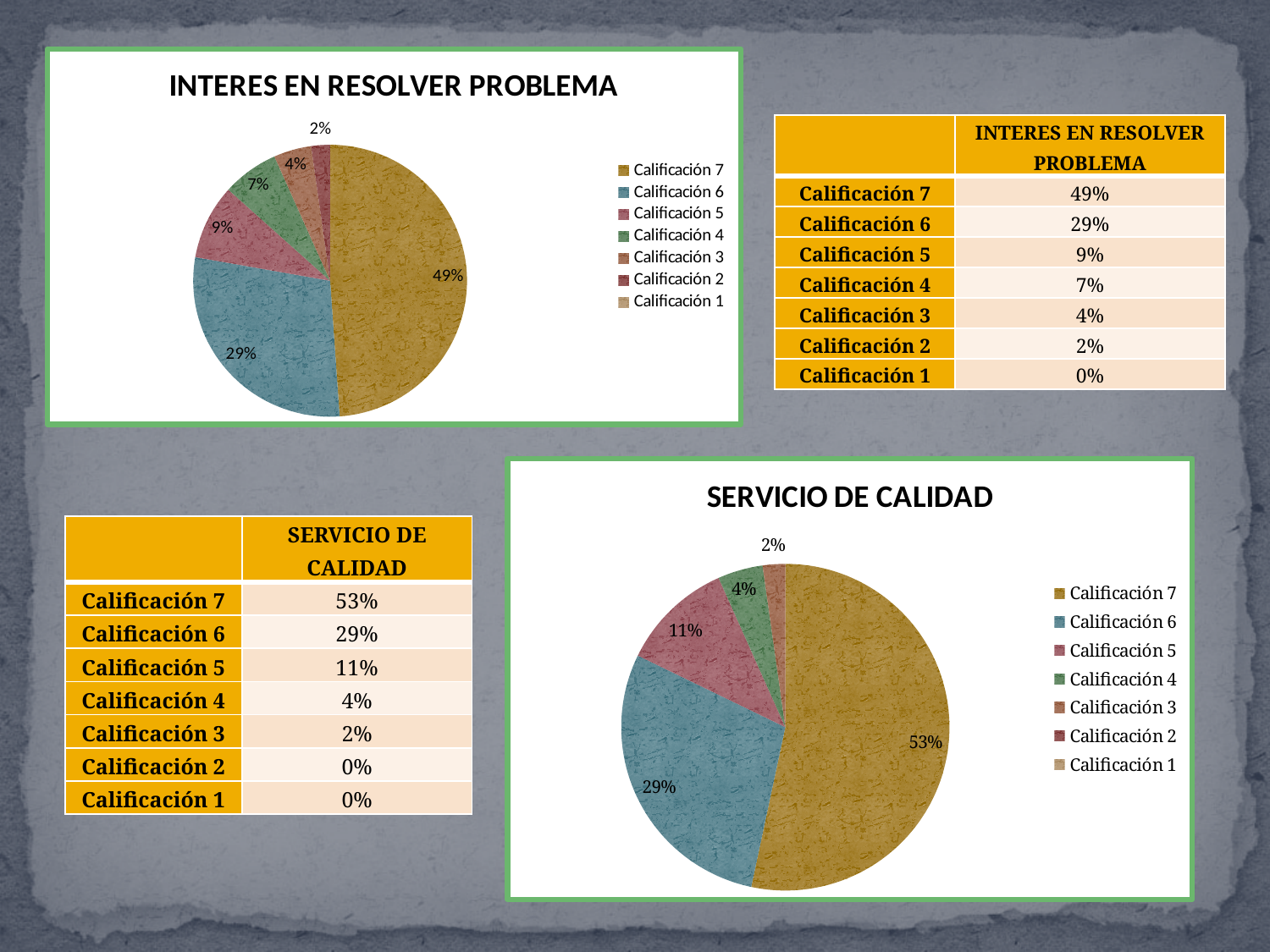

### Chart:

| Category | INTERES EN RESOLVER PROBLEMA |
|---|---|
| Calificación 7 | 0.48888888888888926 |
| Calificación 6 | 0.2888888888888892 |
| Calificación 5 | 0.08888888888888893 |
| Calificación 4 | 0.06666666666666668 |
| Calificación 3 | 0.04444444444444448 |
| Calificación 2 | 0.02222222222222224 |
| Calificación 1 | 0.0 |
|  | INTERES EN RESOLVER PROBLEMA |
| --- | --- |
| Calificación 7 | 49% |
| Calificación 6 | 29% |
| Calificación 5 | 9% |
| Calificación 4 | 7% |
| Calificación 3 | 4% |
| Calificación 2 | 2% |
| Calificación 1 | 0% |

### Chart:

| Category | SERVICIO DE CALIDAD |
|---|---|
| Calificación 7 | 0.5333333333333333 |
| Calificación 6 | 0.2888888888888892 |
| Calificación 5 | 0.1111111111111111 |
| Calificación 4 | 0.04444444444444448 |
| Calificación 3 | 0.02222222222222224 |
| Calificación 2 | 0.0 |
| Calificación 1 | 0.0 |
|  | SERVICIO DE CALIDAD |
| --- | --- |
| Calificación 7 | 53% |
| Calificación 6 | 29% |
| Calificación 5 | 11% |
| Calificación 4 | 4% |
| Calificación 3 | 2% |
| Calificación 2 | 0% |
| Calificación 1 | 0% |